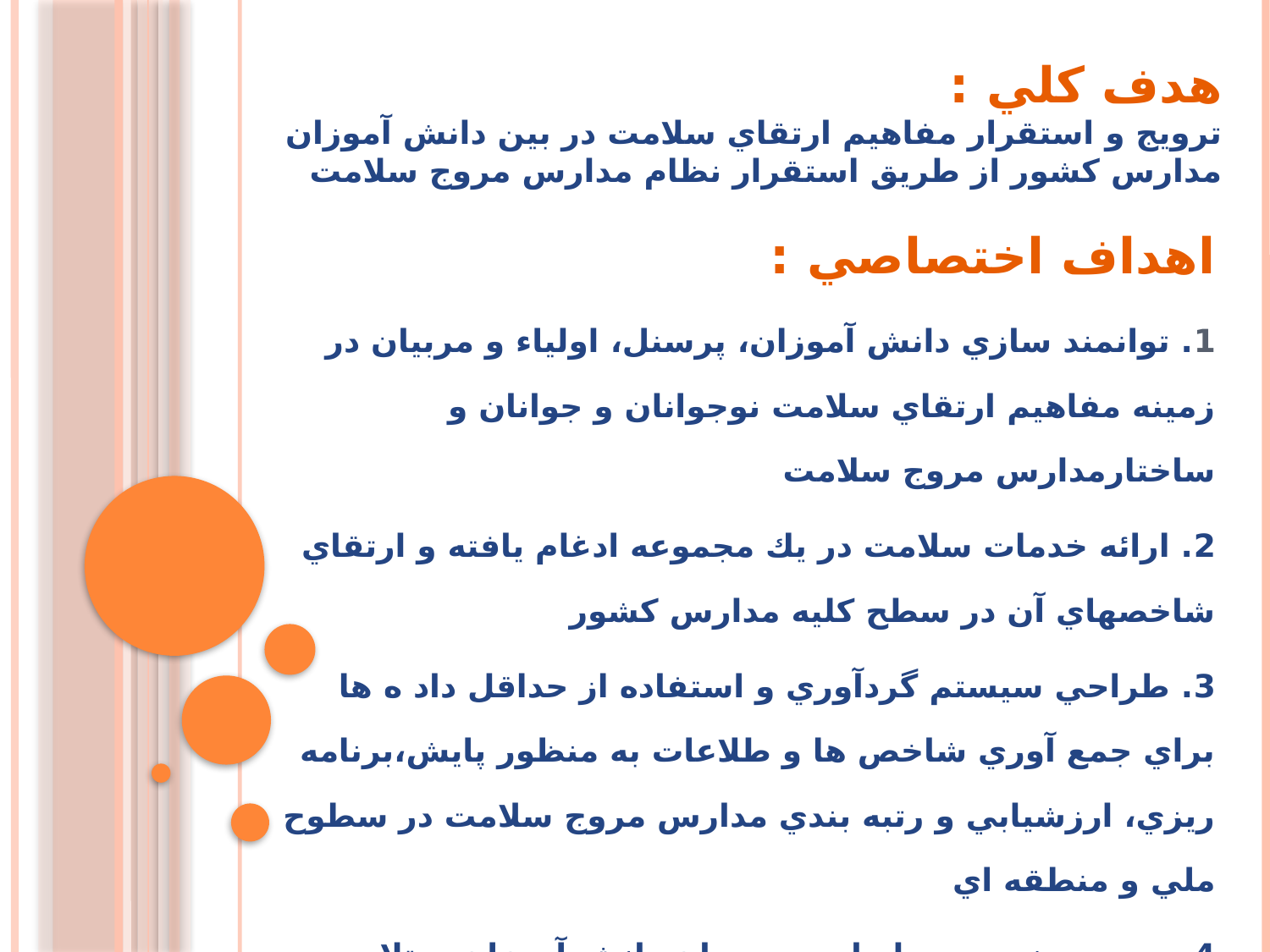

# هدف كلي : ترويج و استقرار مفاهيم ارتقاي سلامت در بين دانش آموزان مدارس كشور از طريق استقرار نظام مدارس مروج سلامت
اهداف اختصاصي :
1. توانمند سازي دانش آموزان، پرسنل، اولياء و مربيان در زمينه مفاهيم ارتقاي سلامت نوجوانان و جوانان و ساختارمدارس مروج سلامت
2. ارائه خدمات سلامت در يك مجموعه ادغام يافته و ارتقاي شاخصهاي آن در سطح كليه مدارس كشور
3. طراحي سيستم گردآوري و استفاده از حداقل داد ه ها براي جمع آوري شاخص ها و طلاعات به منظور پايش،برنامه ريزي، ارزشيابي و رتبه بندي مدارس مروج سلامت در سطوح ملي و منطقه اي
4. بهبود وضعيت بيماريابي و درمان دانش آموزان مبتلا به اختلالات و مشكلات سلامتي
5. بهبود الگوهای تغذیه ای دانش آموزان
ي